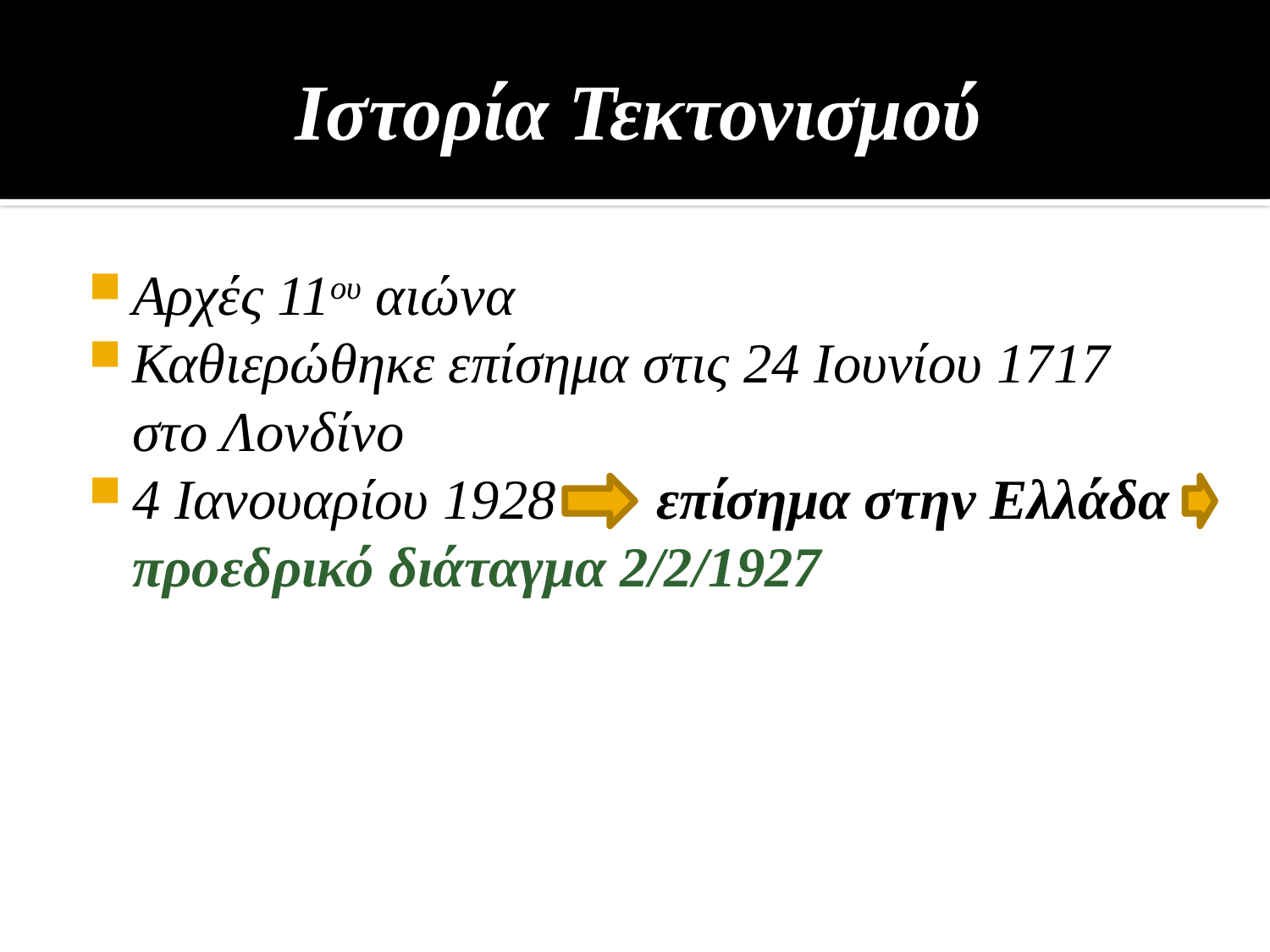

# Ιστορία Τεκτονισμού
Αρχές 11ου αιώνα
Καθιερώθηκε επίσημα στις 24 Ιουνίου 1717 στο Λονδίνο
4 Ιανουαρίου 1928       επίσημα στην Ελλάδα προεδρικό διάταγμα 2/2/1927